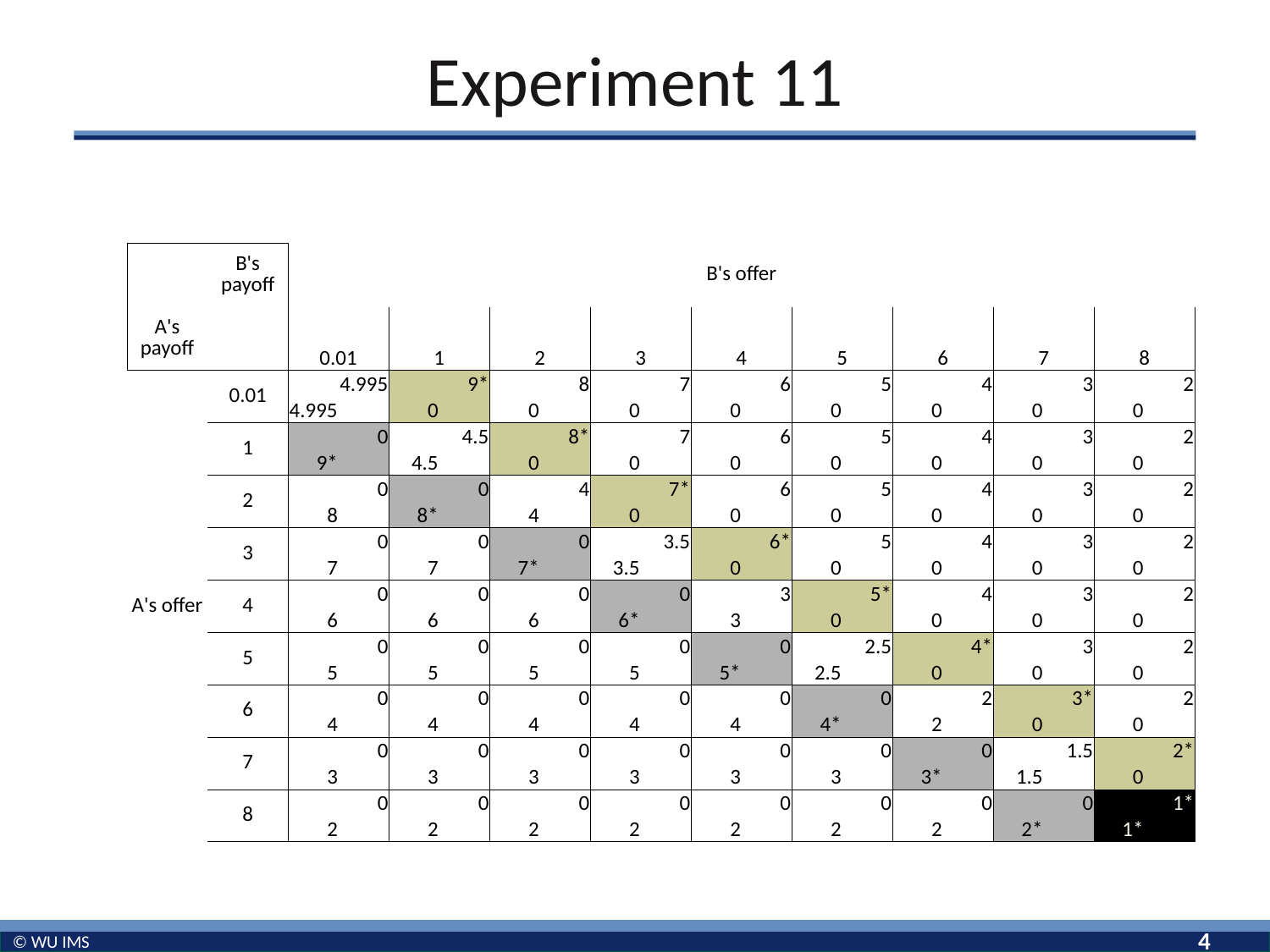

# Experiment 11
|  | B's payoff | B's offer |  |  |  |  |  |  |  |  |  |  |  |  |  |  |  |  |  |
| --- | --- | --- | --- | --- | --- | --- | --- | --- | --- | --- | --- | --- | --- | --- | --- | --- | --- | --- | --- |
| A's payoff |  | 0.01 |  | 1 |  | 2 |  | 3 |  | 4 |  | 5 |  | 6 |  | 7 |  | 8 |  |
| A's offer | 0.01 |  | 4.995 |  | 9\* |  | 8 |  | 7 |  | 6 |  | 5 |  | 4 |  | 3 |  | 2 |
|  |  | 4.995 |  | 0 |  | 0 |  | 0 |  | 0 |  | 0 |  | 0 |  | 0 |  | 0 |  |
|  | 1 |  | 0 |  | 4.5 |  | 8\* |  | 7 |  | 6 |  | 5 |  | 4 |  | 3 |  | 2 |
|  |  | 9\* |  | 4.5 |  | 0 |  | 0 |  | 0 |  | 0 |  | 0 |  | 0 |  | 0 |  |
|  | 2 |  | 0 |  | 0 |  | 4 |  | 7\* |  | 6 |  | 5 |  | 4 |  | 3 |  | 2 |
|  |  | 8 |  | 8\* |  | 4 |  | 0 |  | 0 |  | 0 |  | 0 |  | 0 |  | 0 |  |
|  | 3 |  | 0 |  | 0 |  | 0 |  | 3.5 |  | 6\* |  | 5 |  | 4 |  | 3 |  | 2 |
|  |  | 7 |  | 7 |  | 7\* |  | 3.5 |  | 0 |  | 0 |  | 0 |  | 0 |  | 0 |  |
|  | 4 |  | 0 |  | 0 |  | 0 |  | 0 |  | 3 |  | 5\* |  | 4 |  | 3 |  | 2 |
|  |  | 6 |  | 6 |  | 6 |  | 6\* |  | 3 |  | 0 |  | 0 |  | 0 |  | 0 |  |
|  | 5 |  | 0 |  | 0 |  | 0 |  | 0 |  | 0 |  | 2.5 |  | 4\* |  | 3 |  | 2 |
|  |  | 5 |  | 5 |  | 5 |  | 5 |  | 5\* |  | 2.5 |  | 0 |  | 0 |  | 0 |  |
|  | 6 |  | 0 |  | 0 |  | 0 |  | 0 |  | 0 |  | 0 |  | 2 |  | 3\* |  | 2 |
|  |  | 4 |  | 4 |  | 4 |  | 4 |  | 4 |  | 4\* |  | 2 |  | 0 |  | 0 |  |
|  | 7 |  | 0 |  | 0 |  | 0 |  | 0 |  | 0 |  | 0 |  | 0 |  | 1.5 |  | 2\* |
|  |  | 3 |  | 3 |  | 3 |  | 3 |  | 3 |  | 3 |  | 3\* |  | 1.5 |  | 0 |  |
|  | 8 |  | 0 |  | 0 |  | 0 |  | 0 |  | 0 |  | 0 |  | 0 |  | 0 |  | 1\* |
|  |  | 2 |  | 2 |  | 2 |  | 2 |  | 2 |  | 2 |  | 2 |  | 2\* |  | 1\* |  |
4